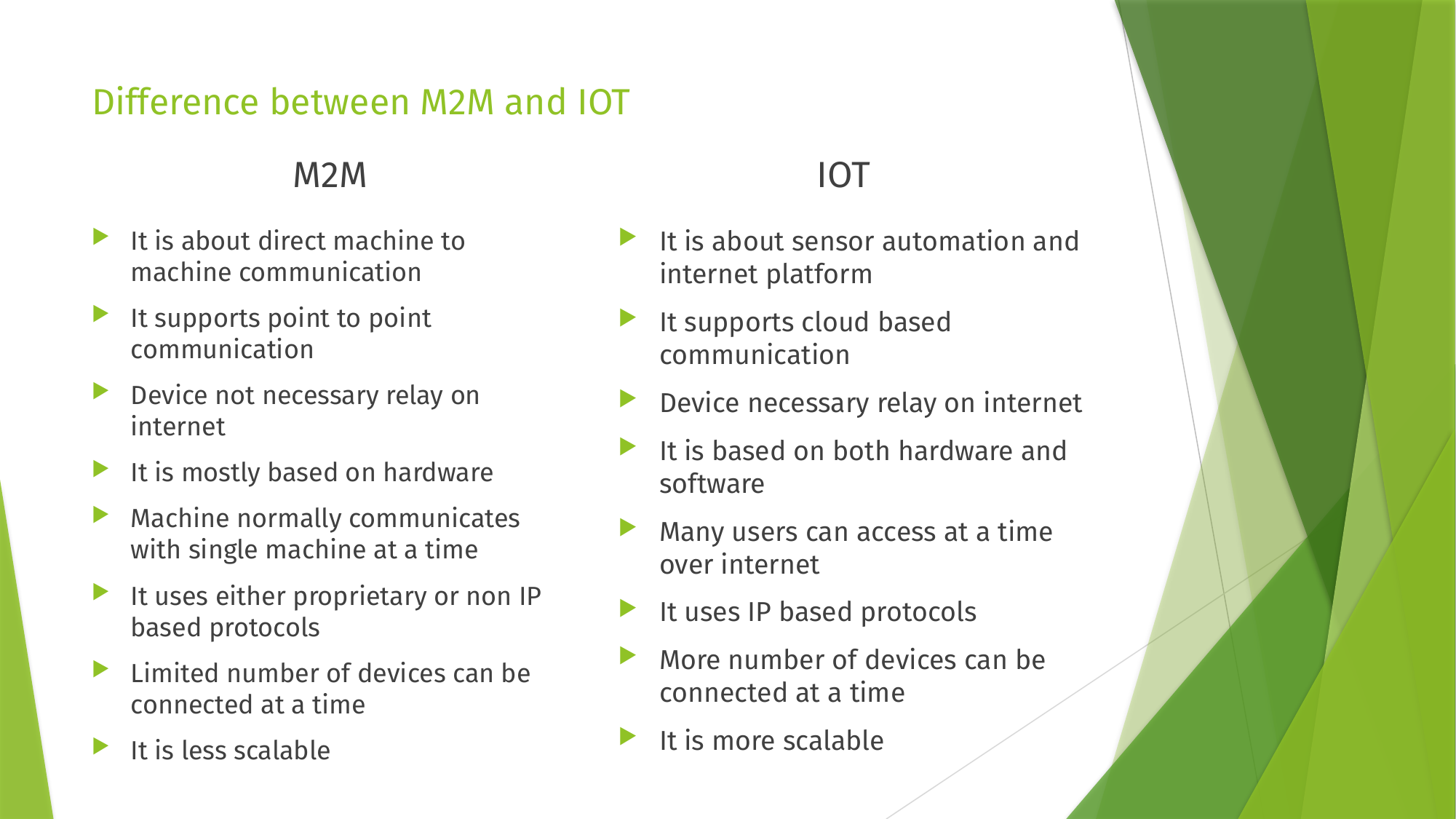

# Difference between M2M and IOT
M2M
IOT
It is about direct machine to machine communication
It supports point to point communication
Device not necessary relay on internet
It is mostly based on hardware
Machine normally communicates with single machine at a time
It uses either proprietary or non IP based protocols
Limited number of devices can be connected at a time
It is less scalable
It is about sensor automation and internet platform
It supports cloud based communication
Device necessary relay on internet
It is based on both hardware and software
Many users can access at a time over internet
It uses IP based protocols
More number of devices can be connected at a time
It is more scalable